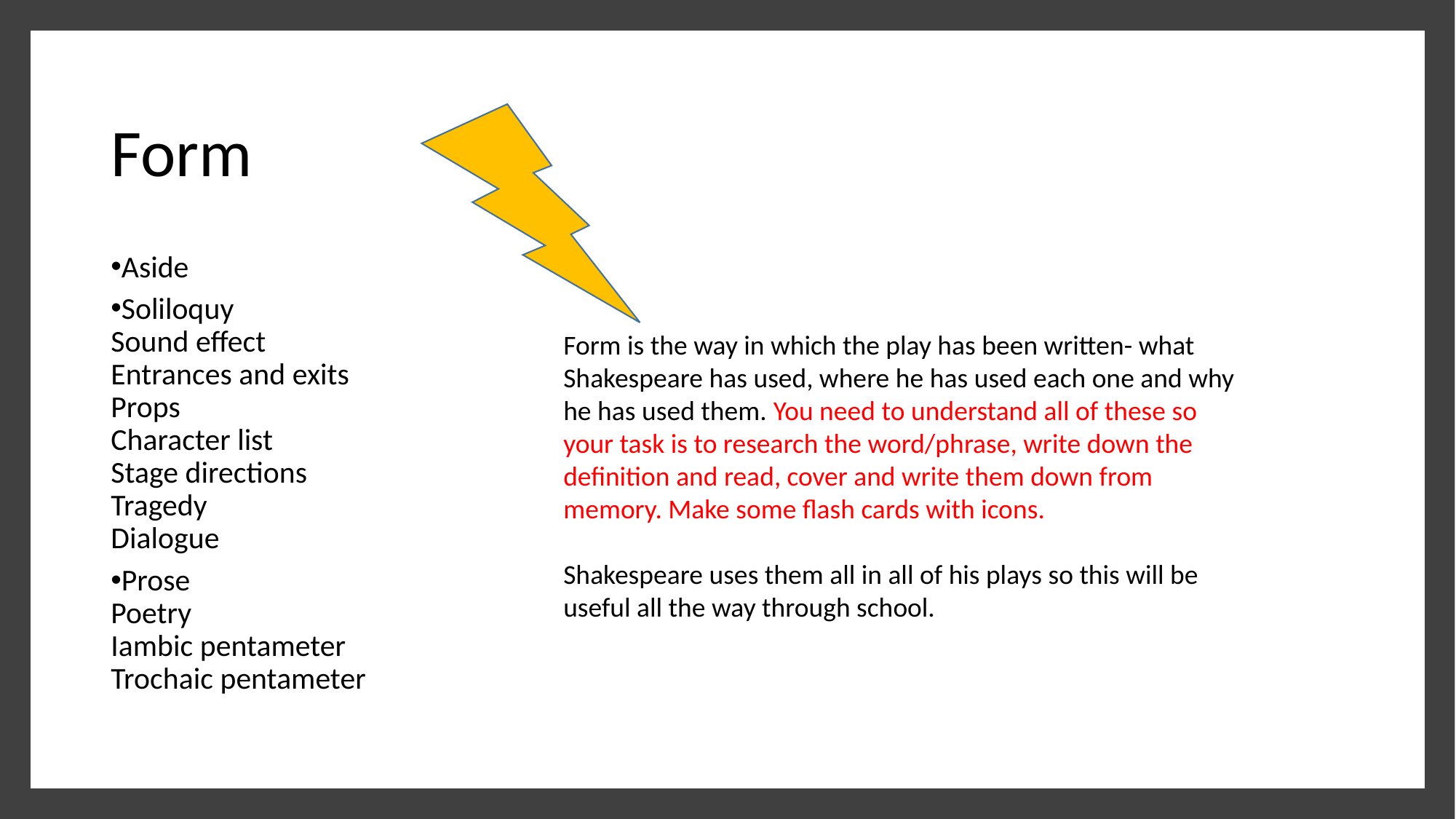

# Form

Aside
Soliloquy
Sound effect
Entrances and exits
Props
Character list
Stage directions
Tragedy
Dialogue
Prose
Poetry
Iambic pentameter
Trochaic pentameter
Form is the way in which the play has been written- what Shakespeare has used, where he has used each one and why he has used them. You need to understand all of these so your task is to research the word/phrase, write down the definition and read, cover and write them down from memory. Make some flash cards with icons.

Shakespeare uses them all in all of his plays so this will be useful all the way through school.